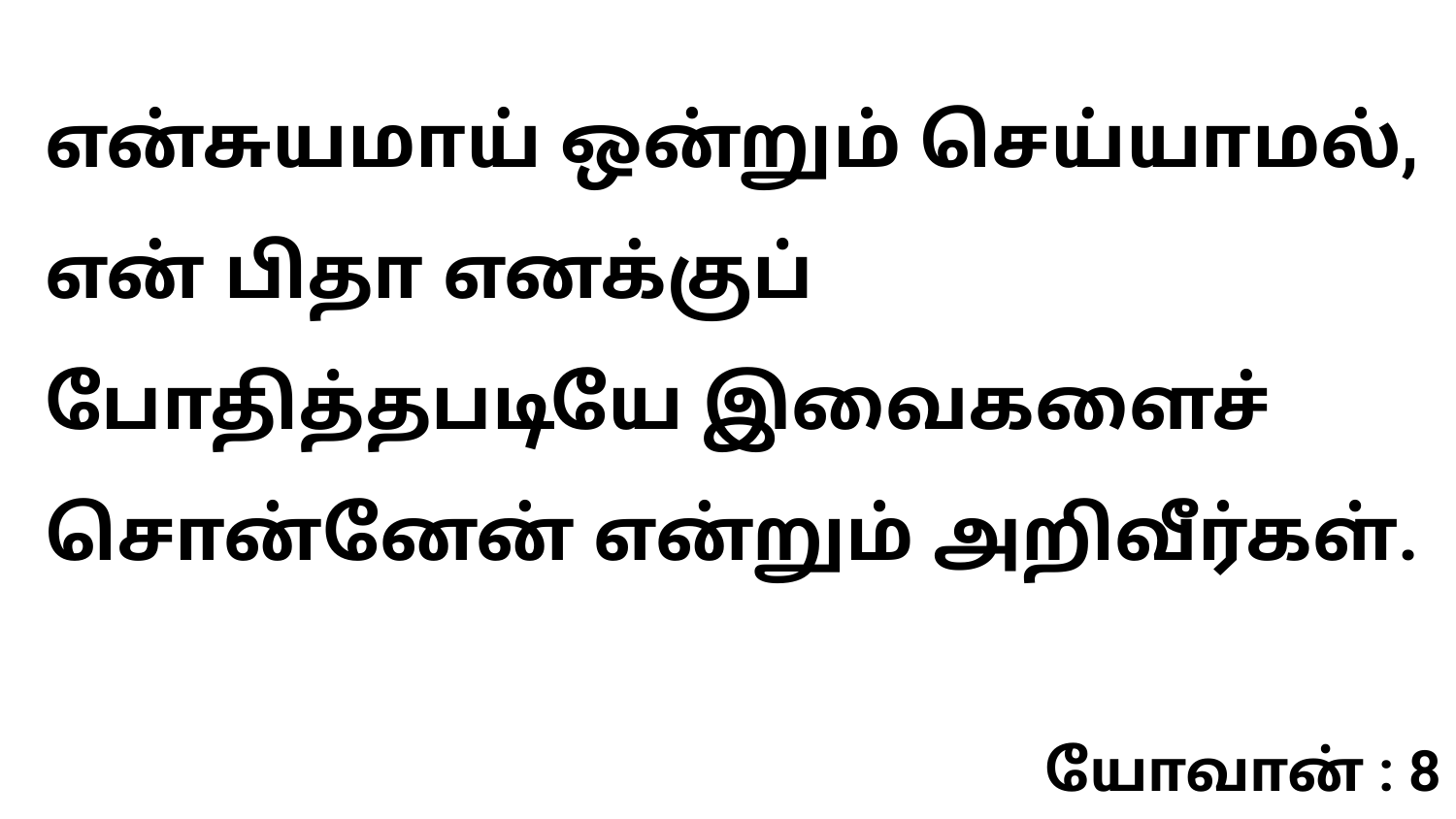

என்சுயமாய் ஒன்றும் செய்யாமல், என் பிதா எனக்குப் போதித்தபடியே இவைகளைச் சொன்னேன் என்றும் அறிவீர்கள்.
யோவான் : 8